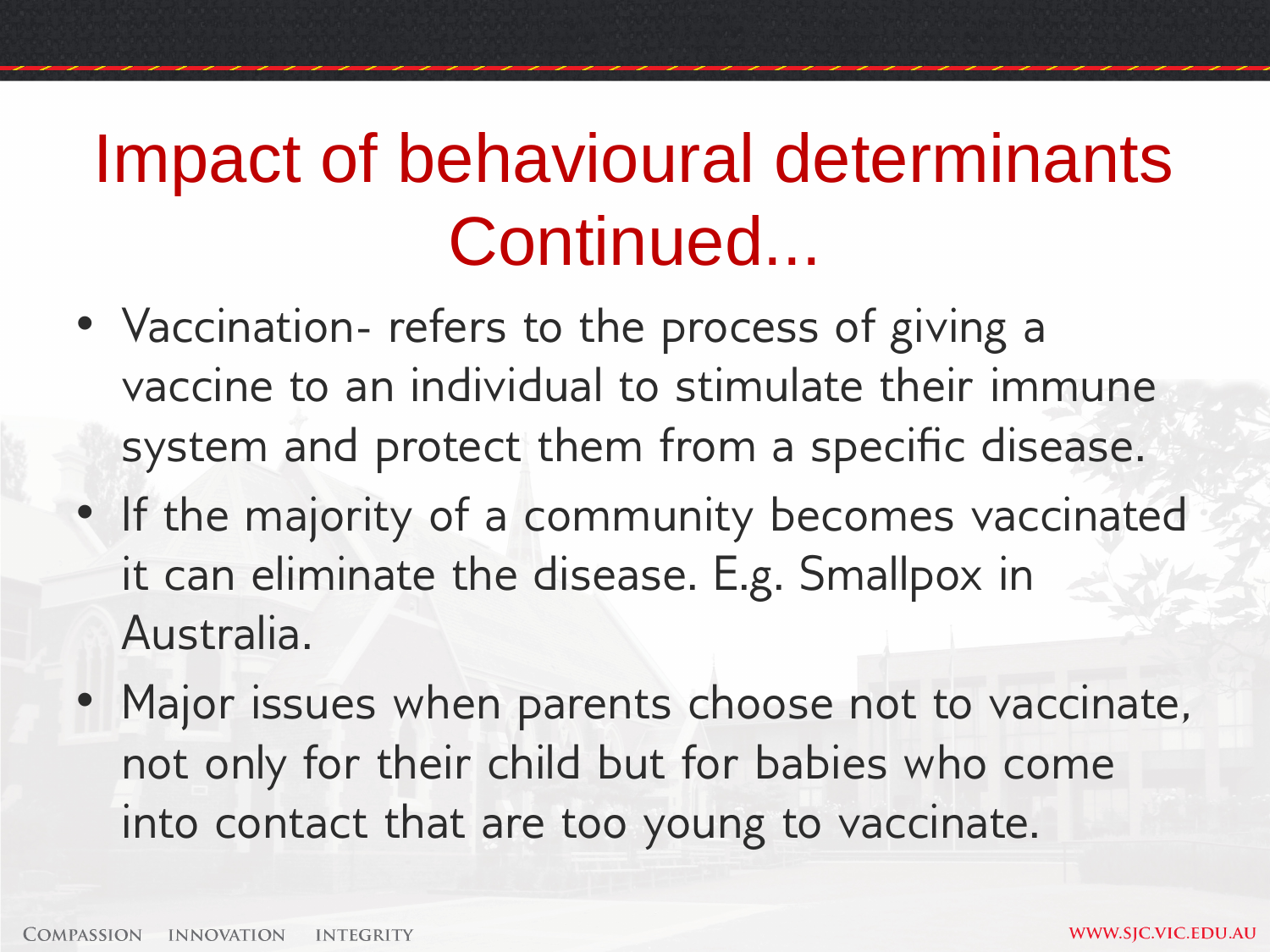

# Impact of behavioural determinants Continued...
Vaccination- refers to the process of giving a vaccine to an individual to stimulate their immune system and protect them from a specific disease.
If the majority of a community becomes vaccinated it can eliminate the disease. E.g. Smallpox in Australia.
Major issues when parents choose not to vaccinate, not only for their child but for babies who come into contact that are too young to vaccinate.